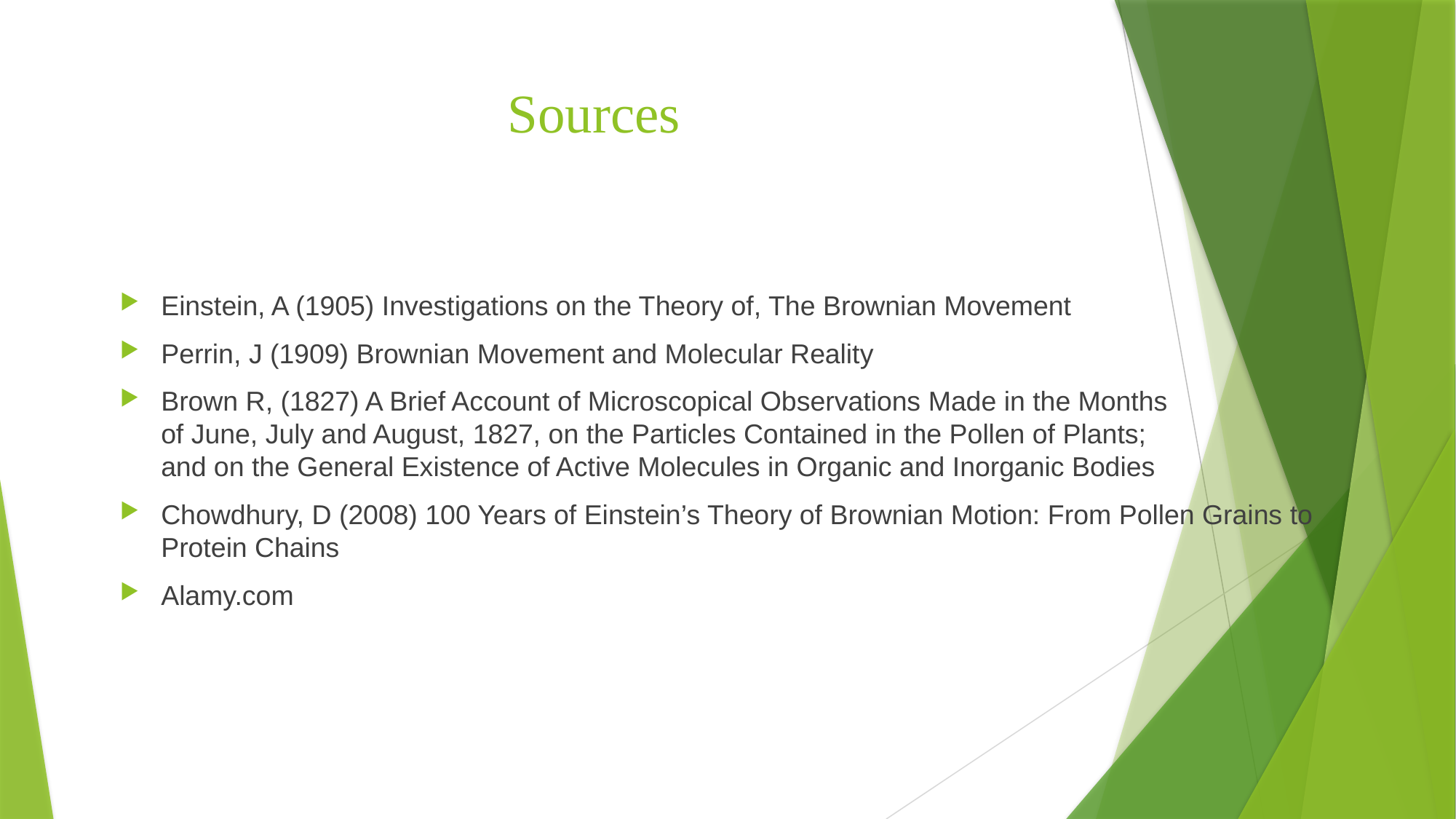

# Sources
Einstein, A (1905) Investigations on the Theory of, The Brownian Movement
Perrin, J (1909) Brownian Movement and Molecular Reality
Brown R, (1827) A Brief Account of Microscopical Observations Made in the Months                    of June, July and August, 1827, on the Particles Contained in the Pollen of Plants;                      and on the General Existence of Active Molecules in Organic and Inorganic Bodies
Chowdhury, D (2008) 100 Years of Einstein’s Theory of Brownian Motion: From Pollen Grains to Protein Chains
Alamy.com